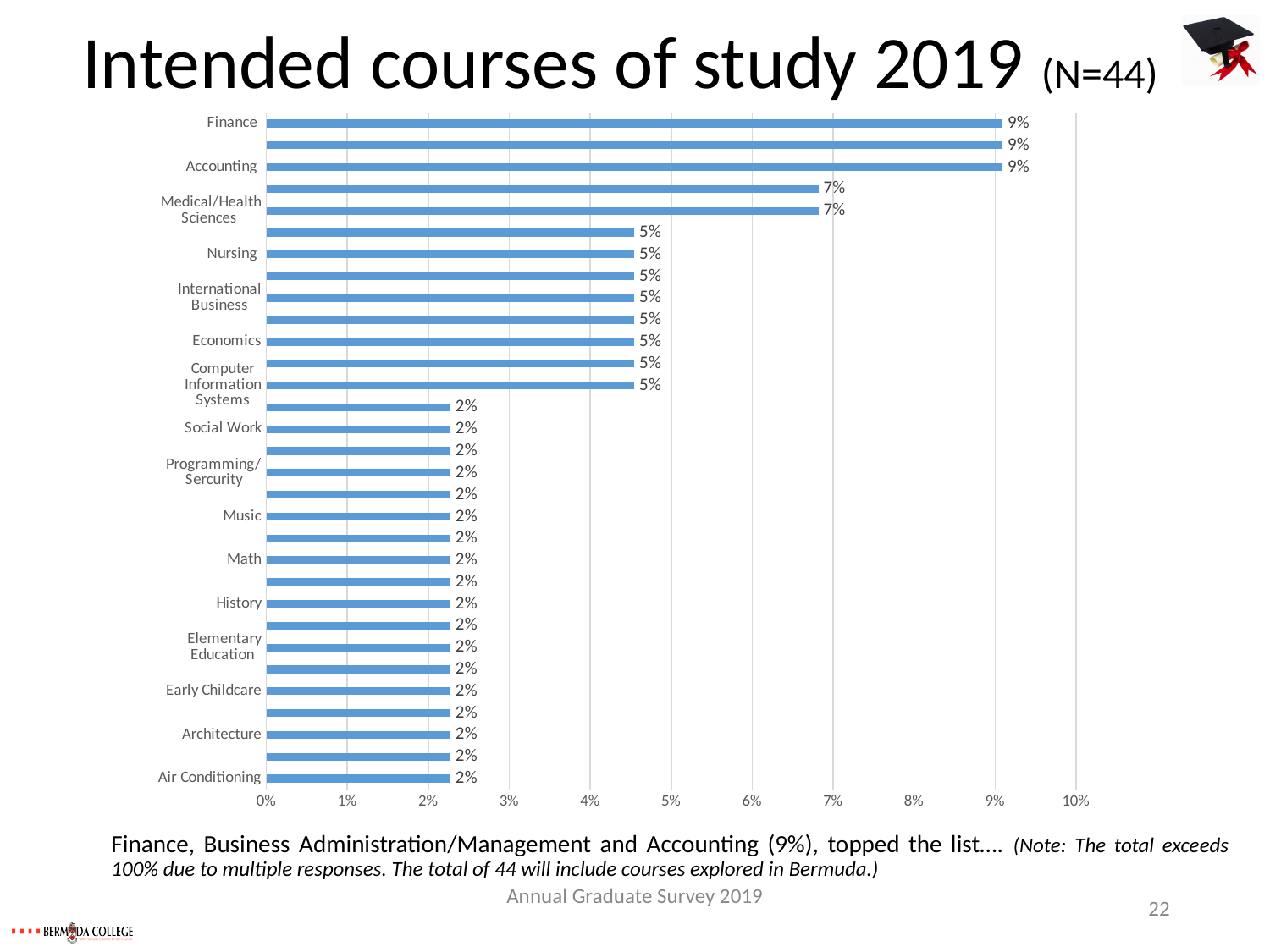

# Intended courses of study 2019 (N=44)

### Chart

| Category |  |
|---|---|
| Air Conditioning | 0.022727272727272728 |
| Animation | 0.022727272727272728 |
| Architecture | 0.022727272727272728 |
| Building Systems Engineering  | 0.022727272727272728 |
| Early Childcare | 0.022727272727272728 |
| Economics | 0.022727272727272728 |
| Elementary Education  | 0.022727272727272728 |
| Fashion Marketing and Promotion | 0.022727272727272728 |
| History | 0.022727272727272728 |
| Industrial Design  | 0.022727272727272728 |
| Math | 0.022727272727272728 |
| Mechanical or Aeronautical Engineer | 0.022727272727272728 |
| Music | 0.022727272727272728 |
| Power Engineering | 0.022727272727272728 |
| Programming/Sercurity | 0.022727272727272728 |
| Risk Management and Insurance  | 0.022727272727272728 |
| Social Work | 0.022727272727272728 |
| Veterinary Medicine | 0.022727272727272728 |
| Computer Information Systems | 0.045454545454545456 |
| Culinary Arts  | 0.045454545454545456 |
| Economics | 0.045454545454545456 |
| Insurance | 0.045454545454545456 |
| International Business | 0.045454545454545456 |
| Law | 0.045454545454545456 |
| Nursing  | 0.045454545454545456 |
| Automotive Mechanics  | 0.045454545454545456 |
| Medical/Health Sciences  | 0.06818181818181818 |
| Psychology  | 0.06818181818181818 |
| Accounting  | 0.09090909090909091 |
| Business Administration - Management  | 0.09090909090909091 |
| Finance  | 0.09090909090909091 |
Finance, Business Administration/Management and Accounting (9%), topped the list…. (Note: The total exceeds 100% due to multiple responses. The total of 44 will include courses explored in Bermuda.)
Annual Graduate Survey 2019

22